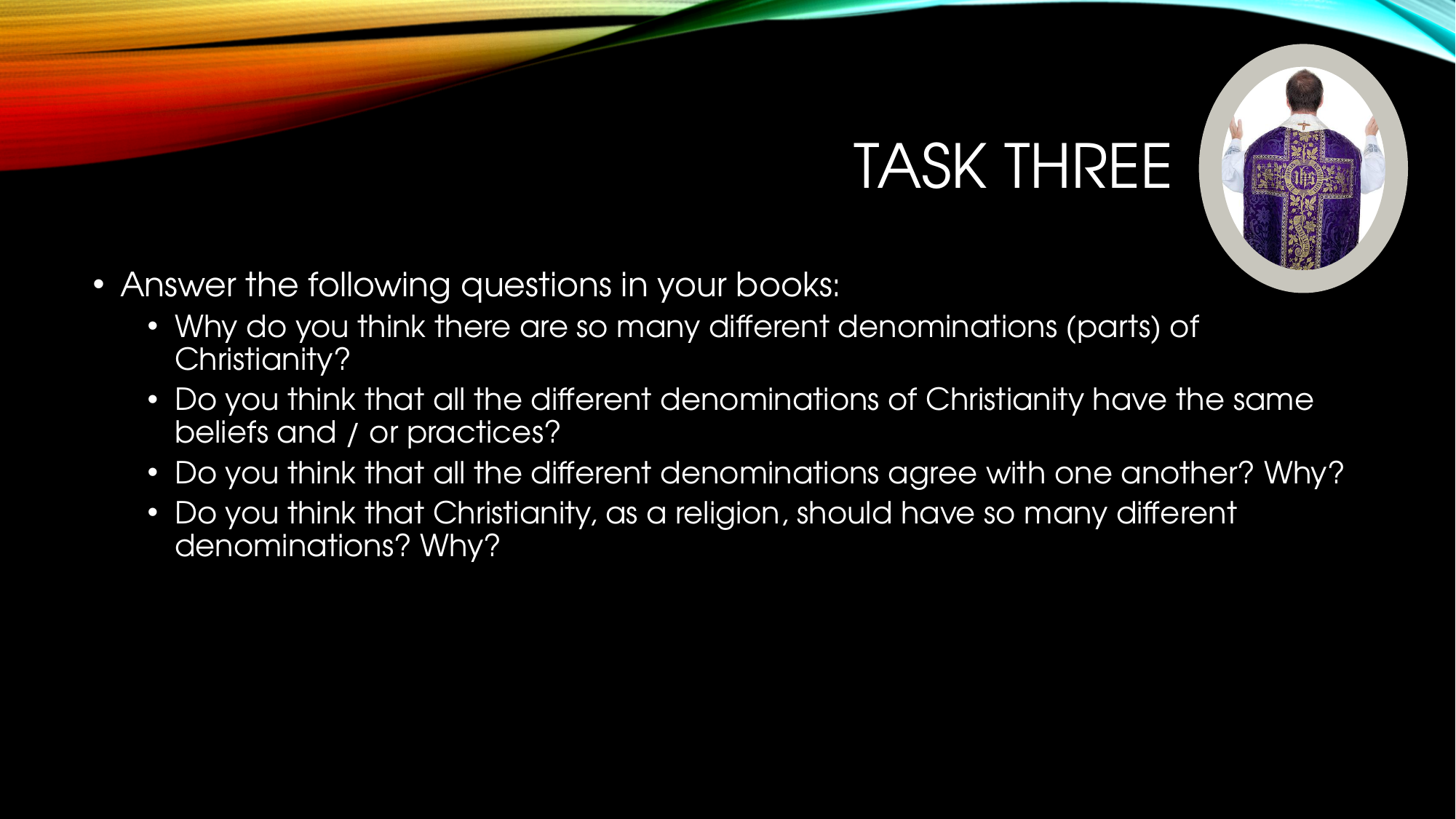

# Task Three
Answer the following questions in your books:
Why do you think there are so many different denominations (parts) of Christianity?
Do you think that all the different denominations of Christianity have the same beliefs and / or practices?
Do you think that all the different denominations agree with one another? Why?
Do you think that Christianity, as a religion, should have so many different denominations? Why?